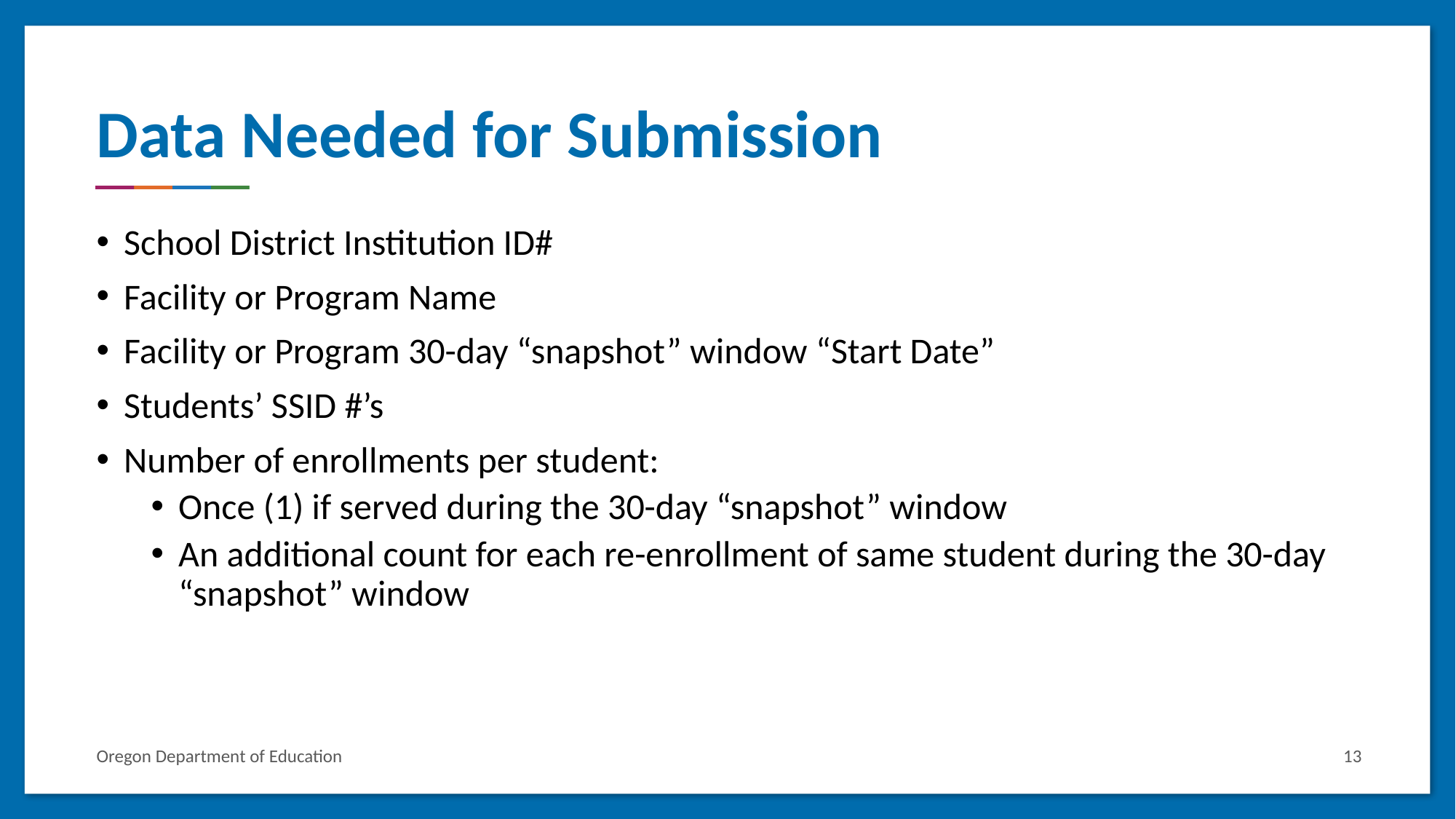

# Data Needed for Submission
School District Institution ID#
Facility or Program Name
Facility or Program 30-day “snapshot” window “Start Date”
Students’ SSID #’s
Number of enrollments per student:
Once (1) if served during the 30-day “snapshot” window
An additional count for each re-enrollment of same student during the 30-day “snapshot” window
Oregon Department of Education
13